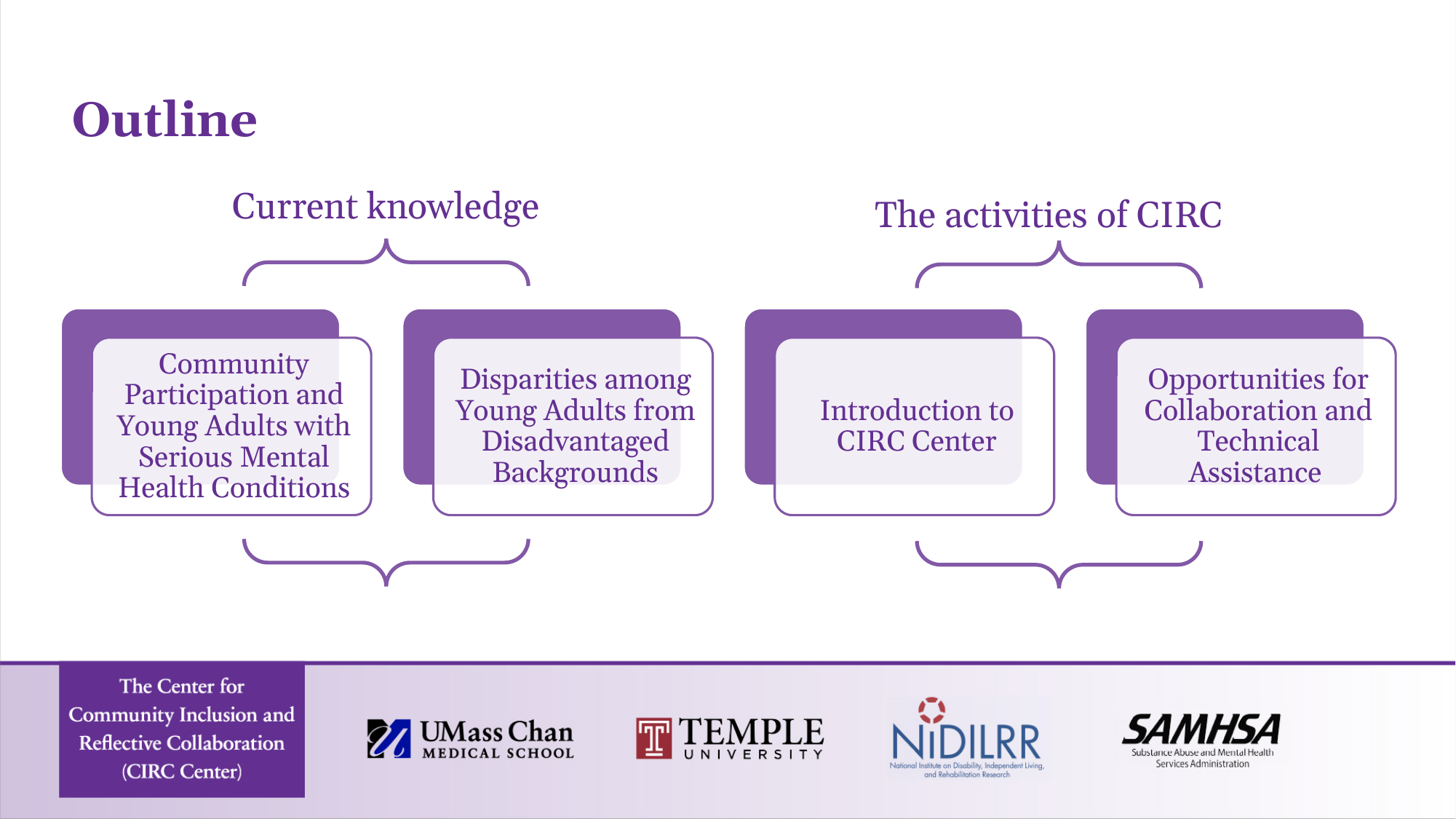

# Outline
Current knowledge
The activities of CIRC
Community Participation and Young Adults with Serious Mental Health Conditions
Disparities among Young Adults from Disadvantaged Backgrounds
Introduction to CIRC Center
Opportunities for Collaboration and Technical Assistance